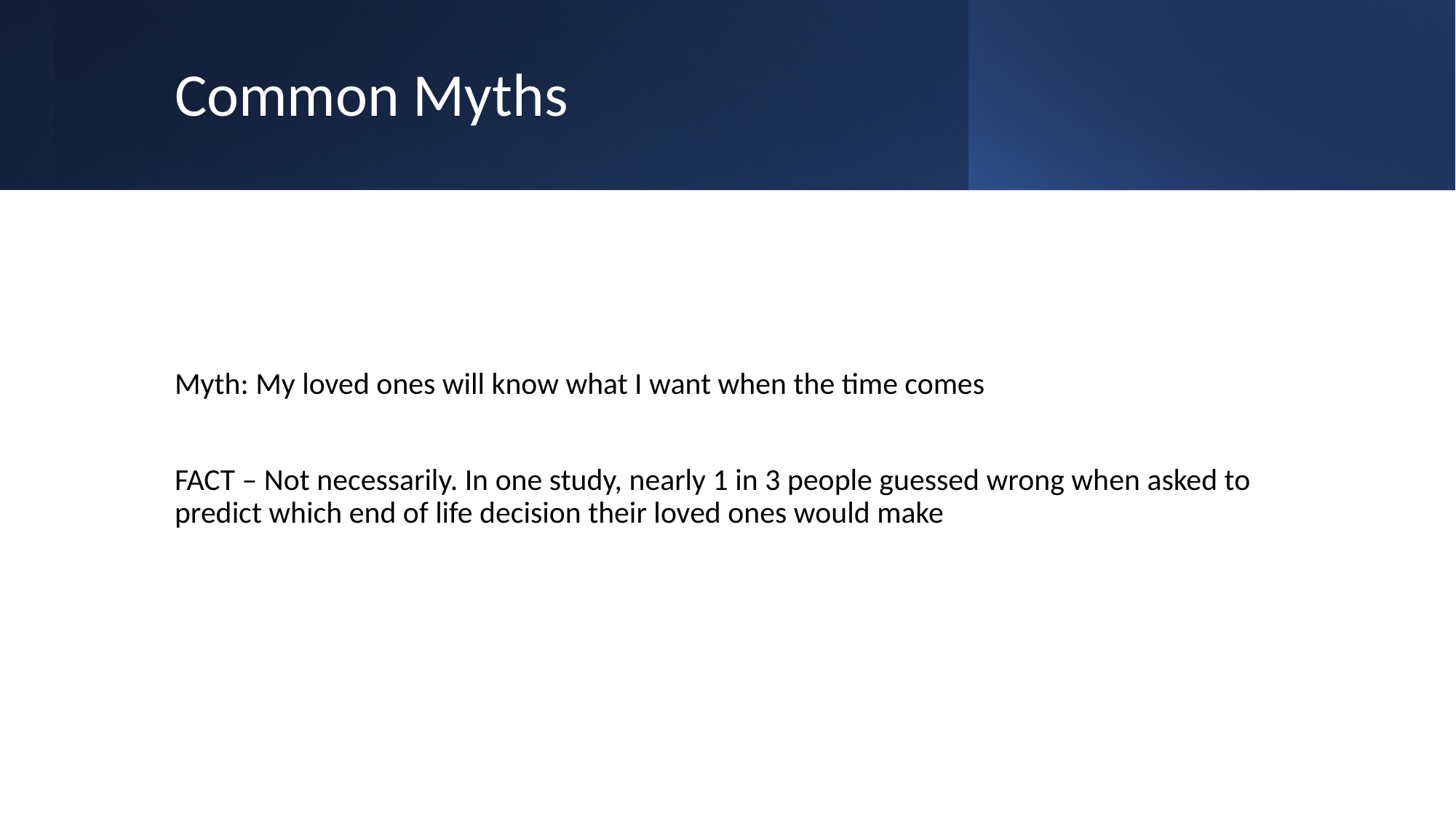

# Common Myths
Myth: My loved ones will know what I want when the time comes

FACT – Not necessarily. In one study, nearly 1 in 3 people guessed wrong when asked to predict which end of life decision their loved ones would make